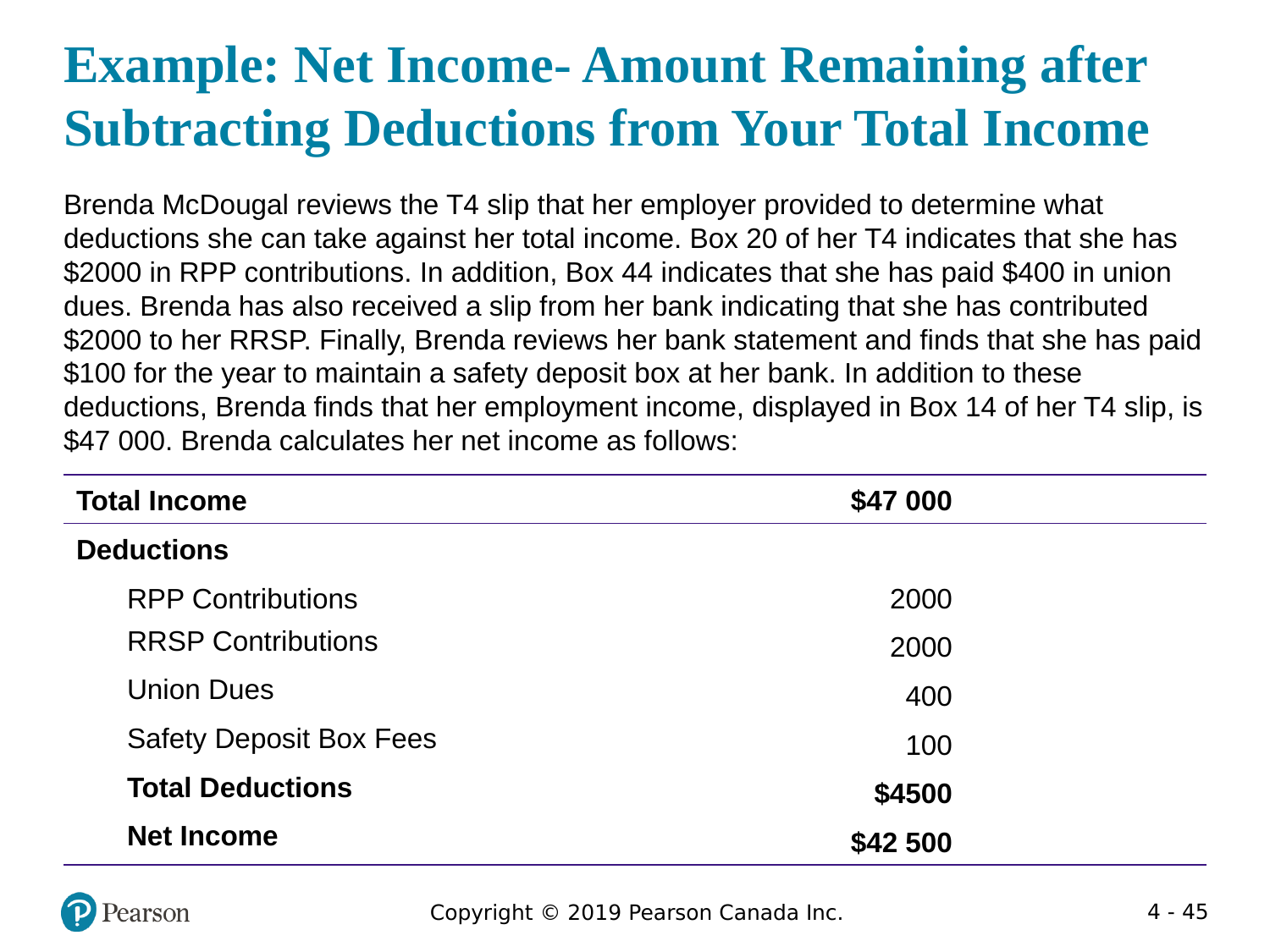

# Example: Net Income- Amount Remaining after Subtracting Deductions from Your Total Income
Brenda McDougal reviews the T4 slip that her employer provided to determine what deductions she can take against her total income. Box 20 of her T4 indicates that she has $2000 in RPP contributions. In addition, Box 44 indicates that she has paid $400 in union dues. Brenda has also received a slip from her bank indicating that she has contributed $2000 to her RRSP. Finally, Brenda reviews her bank statement and finds that she has paid $100 for the year to maintain a safety deposit box at her bank. In addition to these deductions, Brenda finds that her employment income, displayed in Box 14 of her T4 slip, is $47 000. Brenda calculates her net income as follows:

| Total Income | $47 000 |
| --- | --- |
| Deductions | Blank |
| RPP Contributions | 2000 |
| RRSP Contributions | 2000 |
| Union Dues | 400 |
| Safety Deposit Box Fees | 100 |
| Total Deductions | $4500 |
| Net Income | $42 500 |